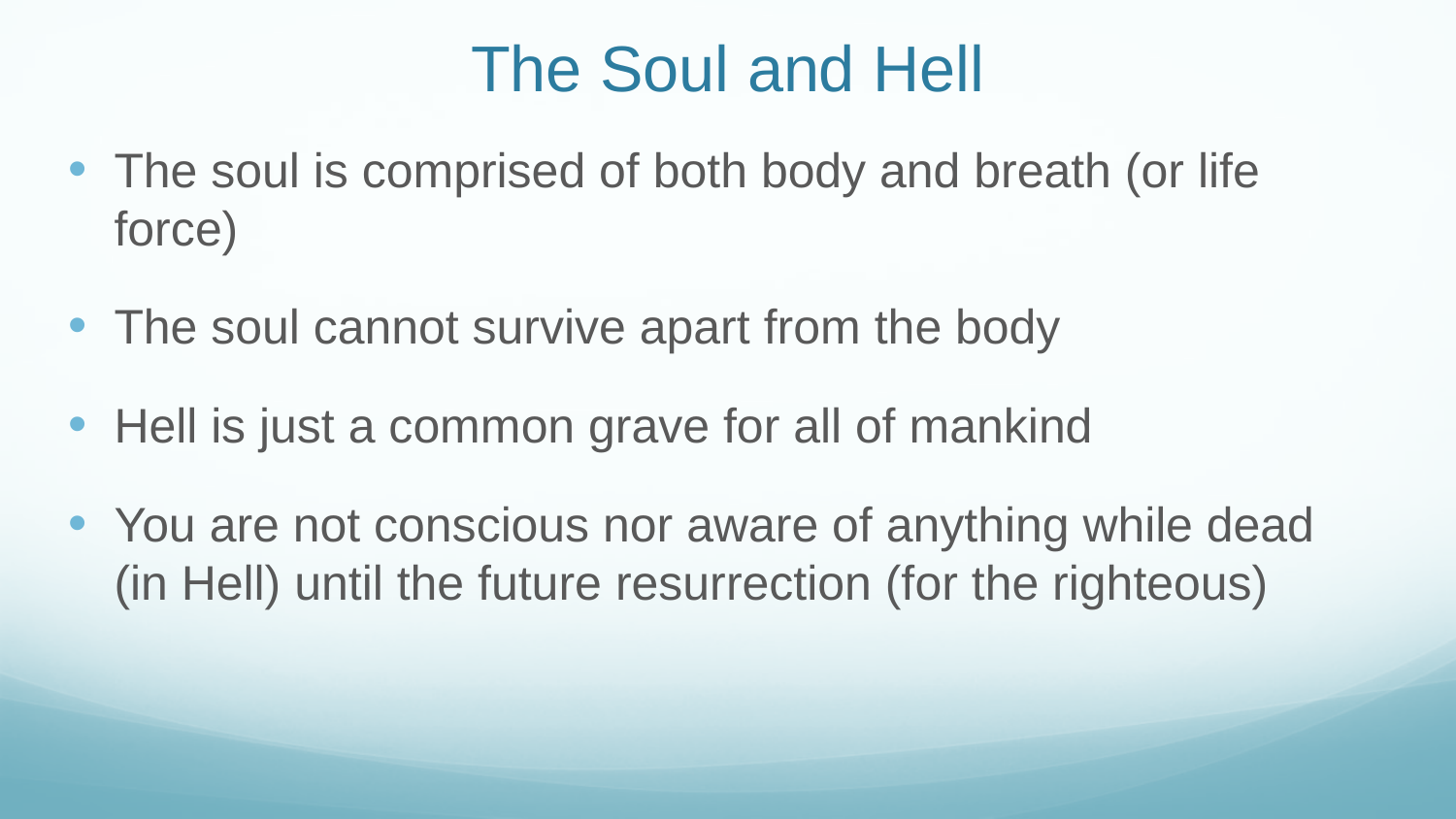

# The Soul and Hell
The soul is comprised of both body and breath (or life force)
The soul cannot survive apart from the body
Hell is just a common grave for all of mankind
You are not conscious nor aware of anything while dead (in Hell) until the future resurrection (for the righteous)